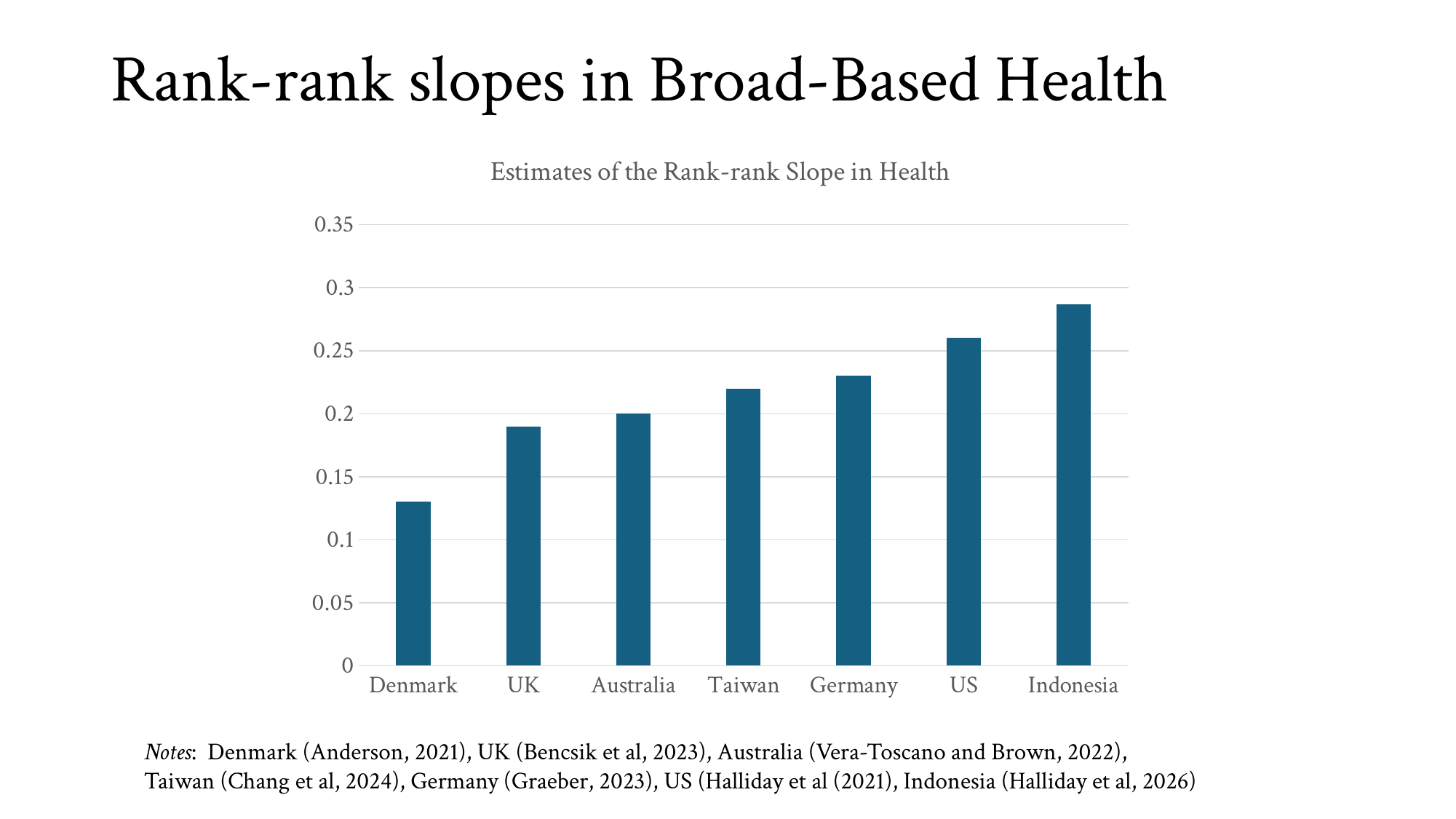

# Rank-rank slopes in Broad-Based Health

### Chart: Estimates of the Rank-rank Slope in Health

| Category |  |
|---|---|
| Denmark | 0.13 |
| UK | 0.19 |
| Australia | 0.2 |
| Taiwan | 0.22 |
| Germany | 0.23 |
| US | 0.26 |
| Indonesia | 0.287 |
Notes:  Denmark (Anderson, 2021), UK (Bencsik et al, 2023), Australia (Vera-Toscano and Brown, 2022),
Taiwan (Chang et al, 2024), Germany (Graeber, 2023), US (Halliday et al (2021), Indonesia (Halliday et al, 2026)